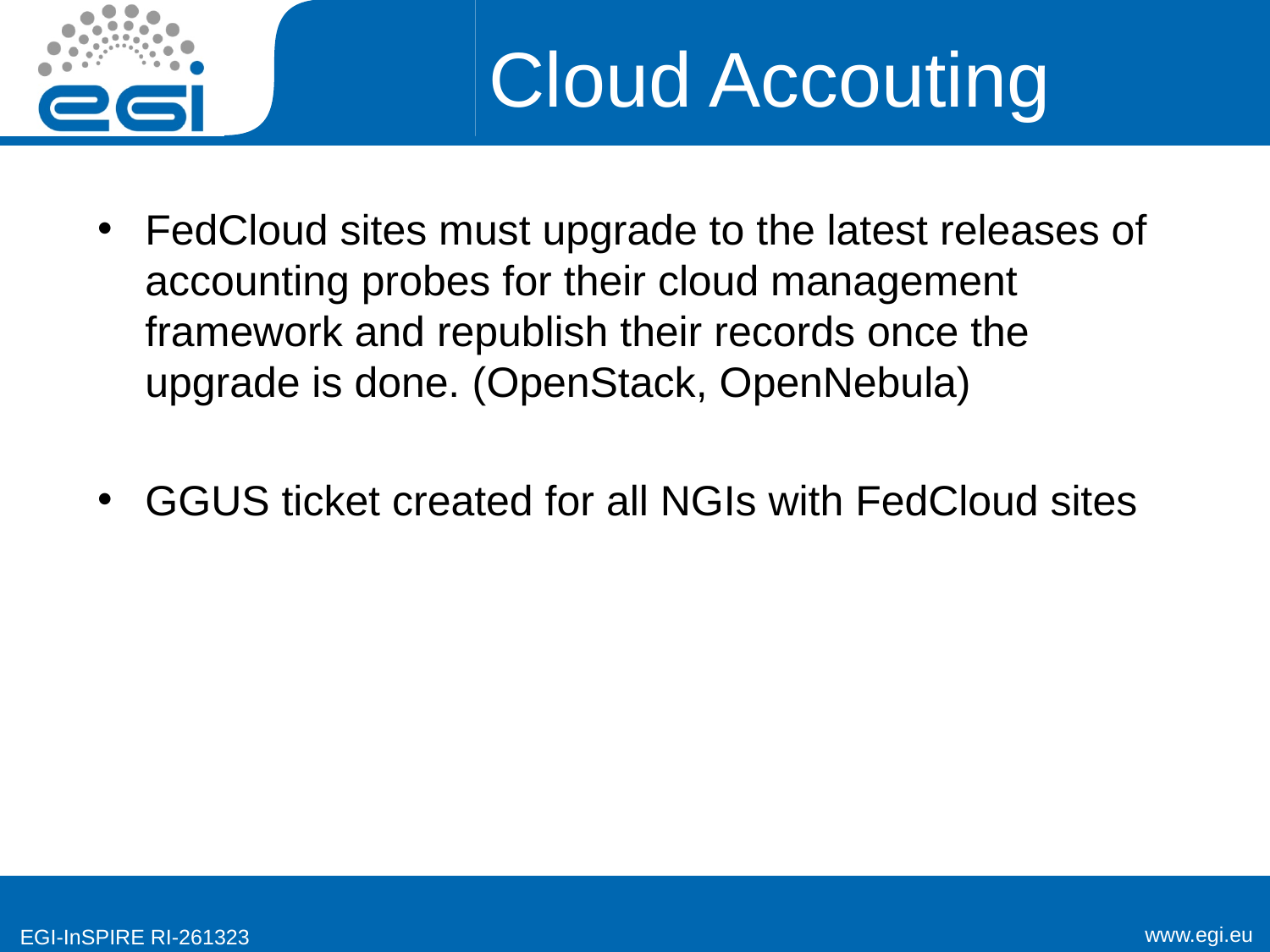

# Cloud Accouting
FedCloud sites must upgrade to the latest releases of accounting probes for their cloud management framework and republish their records once the upgrade is done. (OpenStack, OpenNebula)

GGUS ticket created for all NGIs with FedCloud sites